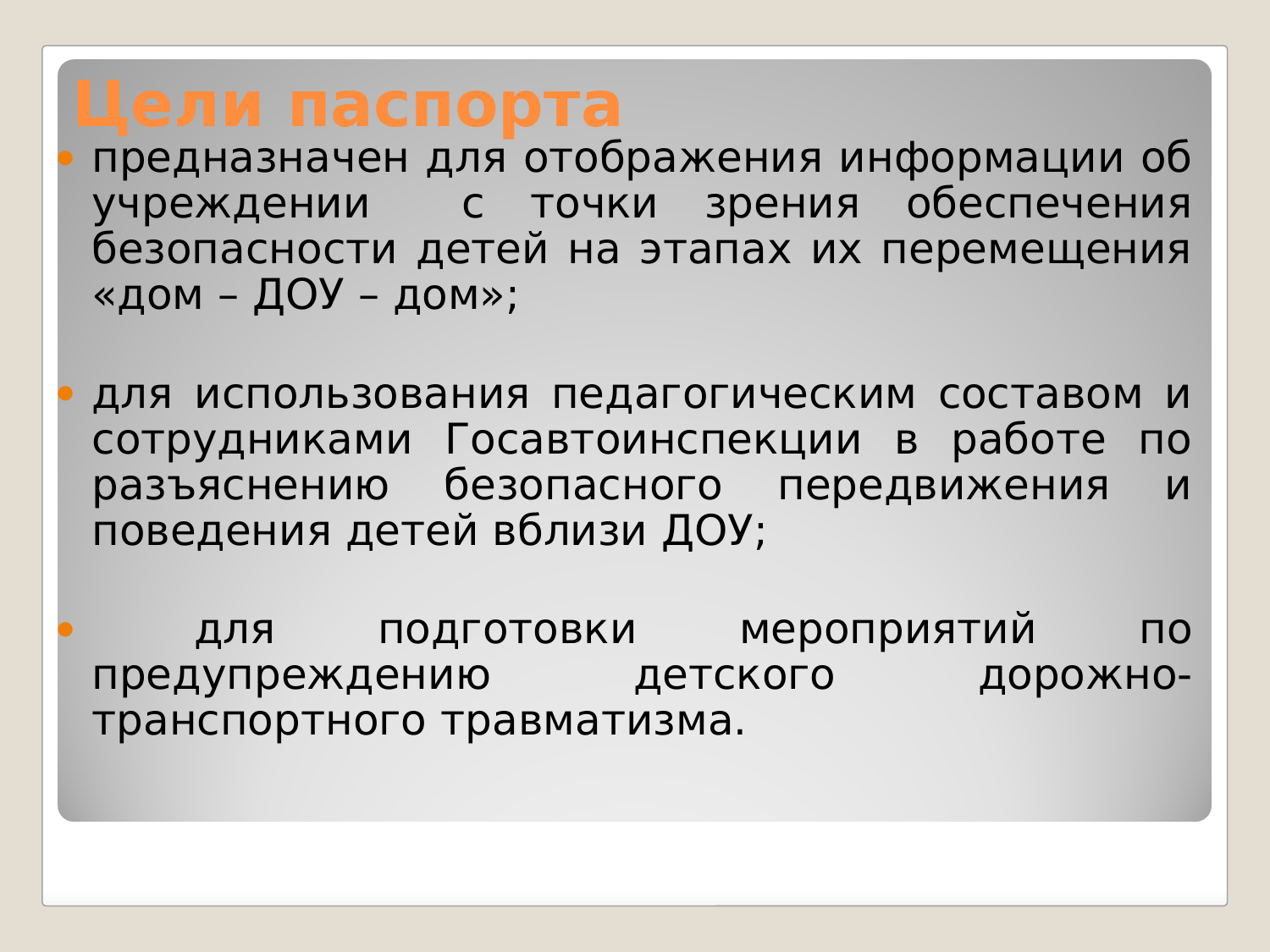

# Цели паспорта

предназначен для отображения информации об учреждении  с точки зрения обеспечения безопасности детей на этапах их перемещения «дом – ДОУ – дом»;

для использования педагогическим составом и сотрудниками Госавтоинспекции в работе по разъяснению безопасного передвижения и поведения детей вблизи ДОУ;

 для подготовки мероприятий по предупреждению детского дорожно-транспортного травматизма.